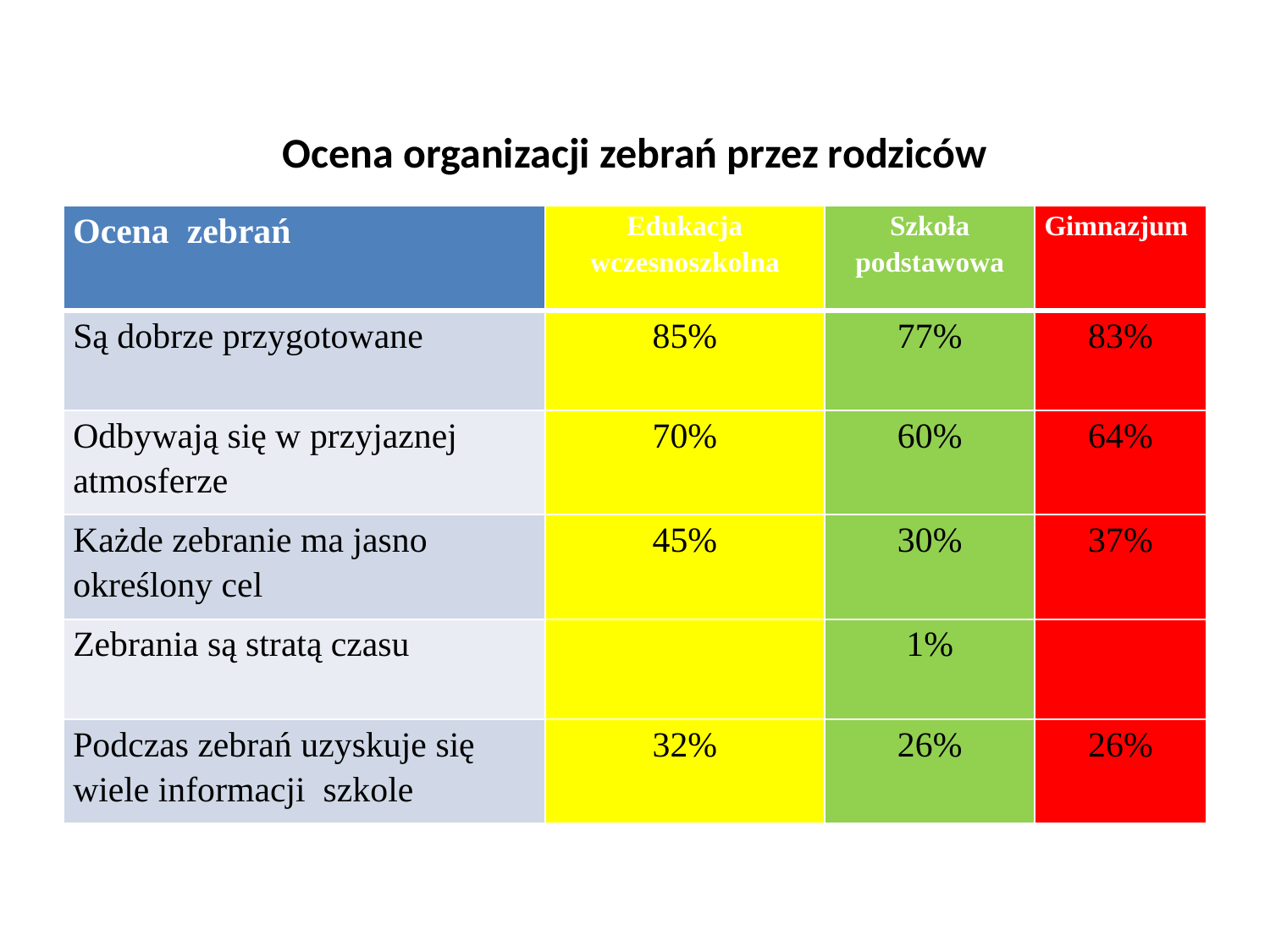

# Ocena organizacji zebrań przez rodziców
| Ocena zebrań | Edukacja wczesnoszkolna | Szkoła podstawowa | Gimnazjum |
| --- | --- | --- | --- |
| Są dobrze przygotowane | 85% | 77% | 83% |
| Odbywają się w przyjaznej atmosferze | 70% | 60% | 64% |
| Każde zebranie ma jasno określony cel | 45% | 30% | 37% |
| Zebrania są stratą czasu |  | 1% |  |
| Podczas zebrań uzyskuje się wiele informacji szkole | 32% | 26% | 26% |